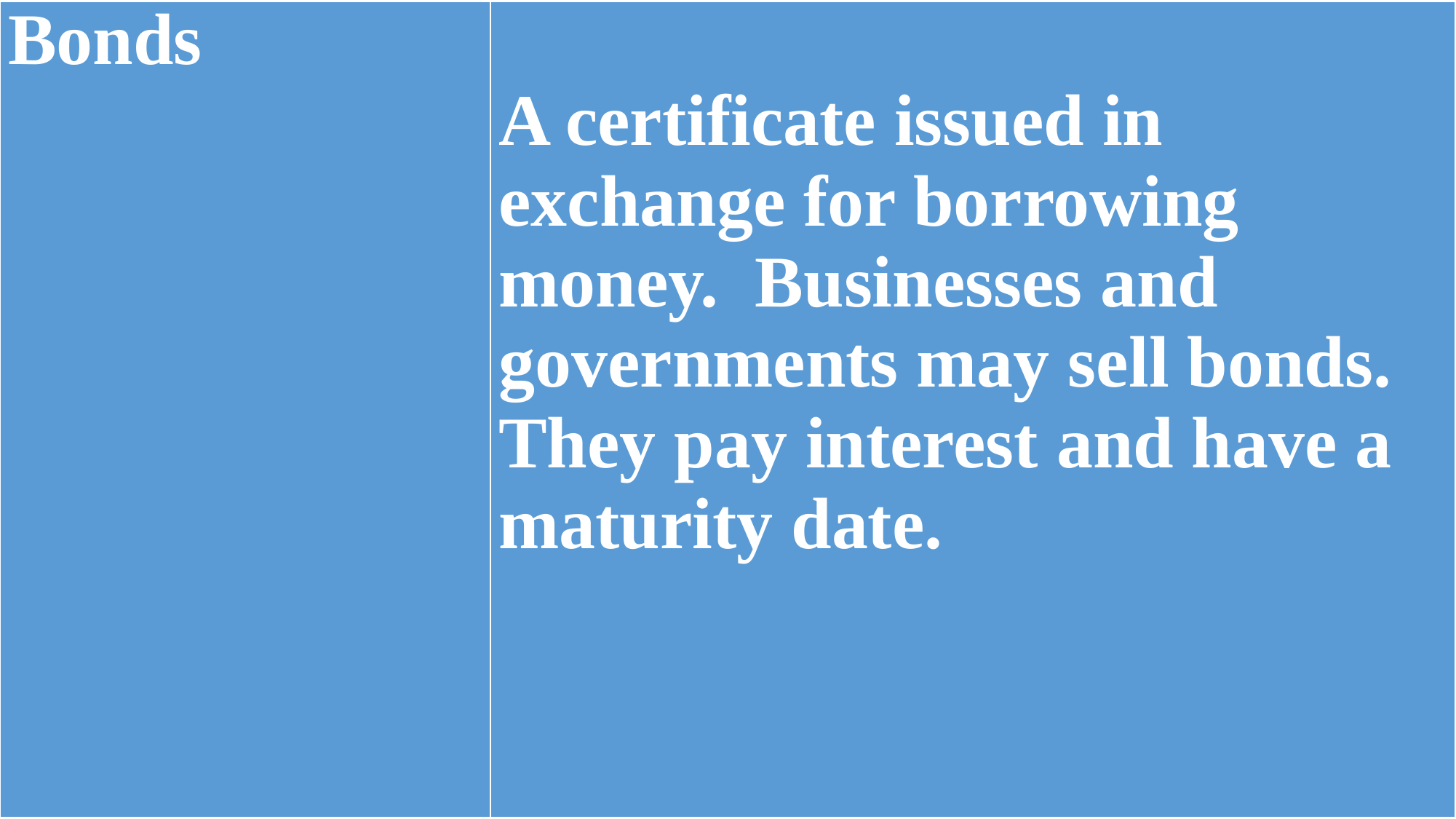

| Bonds | A certificate issued in exchange for borrowing money. Businesses and governments may sell bonds. They pay interest and have a maturity date. |
| --- | --- |